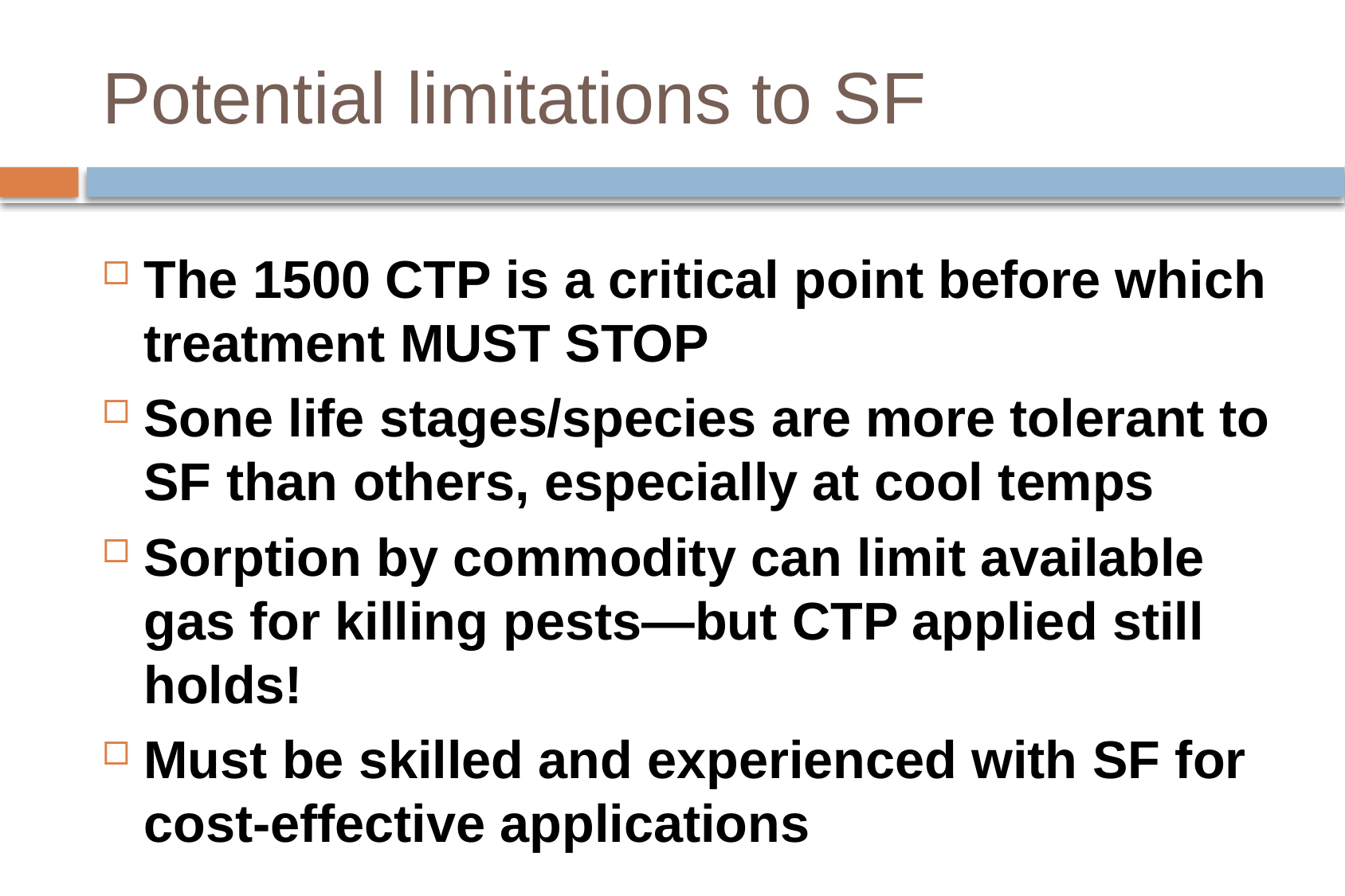

# Potential limitations to SF
The 1500 CTP is a critical point before which treatment MUST STOP
Sone life stages/species are more tolerant to SF than others, especially at cool temps
Sorption by commodity can limit available gas for killing pests—but CTP applied still holds!
Must be skilled and experienced with SF for cost-effective applications